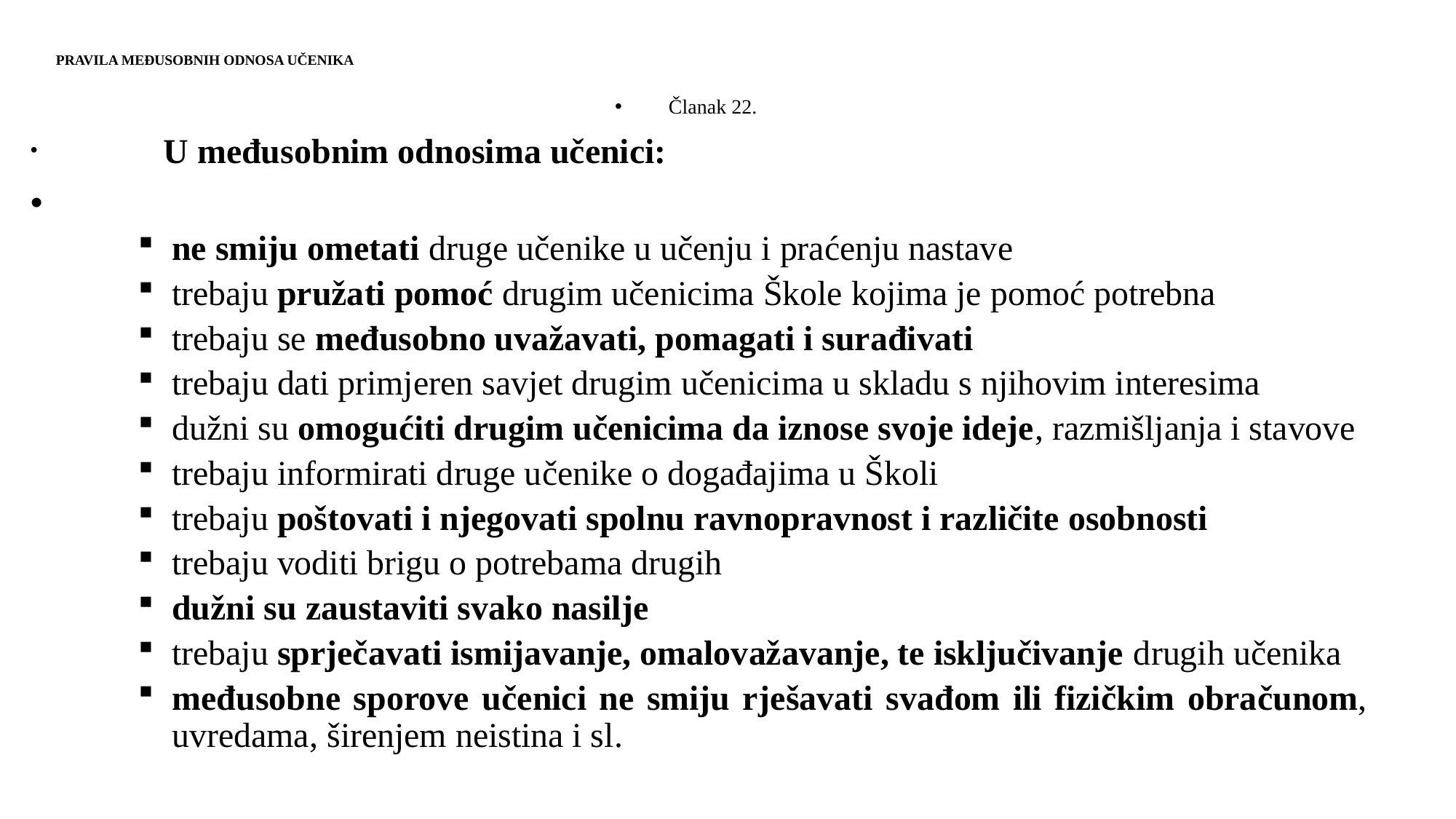

# PRAVILA MEĐUSOBNIH ODNOSA UČENIKA
Članak 22.
	U međusobnim odnosima učenici:

ne smiju ometati druge učenike u učenju i praćenju nastave
trebaju pružati pomoć drugim učenicima Škole kojima je pomoć potrebna
trebaju se međusobno uvažavati, pomagati i surađivati
trebaju dati primjeren savjet drugim učenicima u skladu s njihovim interesima
dužni su omogućiti drugim učenicima da iznose svoje ideje, razmišljanja i stavove
trebaju informirati druge učenike o događajima u Školi
trebaju poštovati i njegovati spolnu ravnopravnost i različite osobnosti
trebaju voditi brigu o potrebama drugih
dužni su zaustaviti svako nasilje
trebaju sprječavati ismijavanje, omalovažavanje, te isključivanje drugih učenika
međusobne sporove učenici ne smiju rješavati svađom ili fizičkim obračunom, uvredama, širenjem neistina i sl.